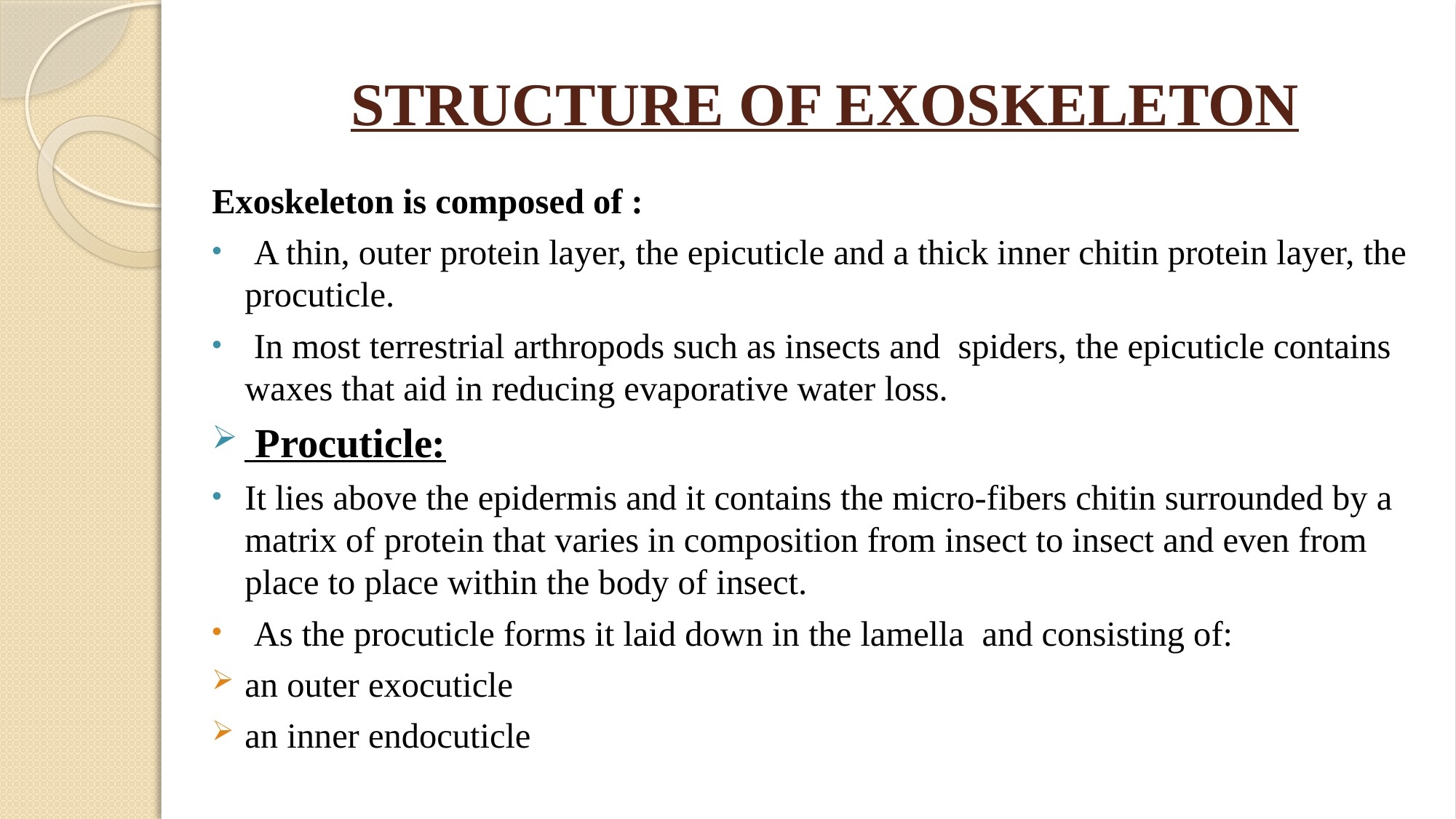

# STRUCTURE OF EXOSKELETON
Exoskeleton is composed of :
 A thin, outer protein layer, the epicuticle and a thick inner chitin protein layer, the procuticle.
 In most terrestrial arthropods such as insects and  spiders, the epicuticle contains waxes that aid in reducing evaporative water loss.
 Procuticle:
It lies above the epidermis and it contains the micro-fibers chitin surrounded by a matrix of protein that varies in composition from insect to insect and even from place to place within the body of insect.
 As the procuticle forms it laid down in the lamella  and consisting of:
an outer exocuticle
an inner endocuticle